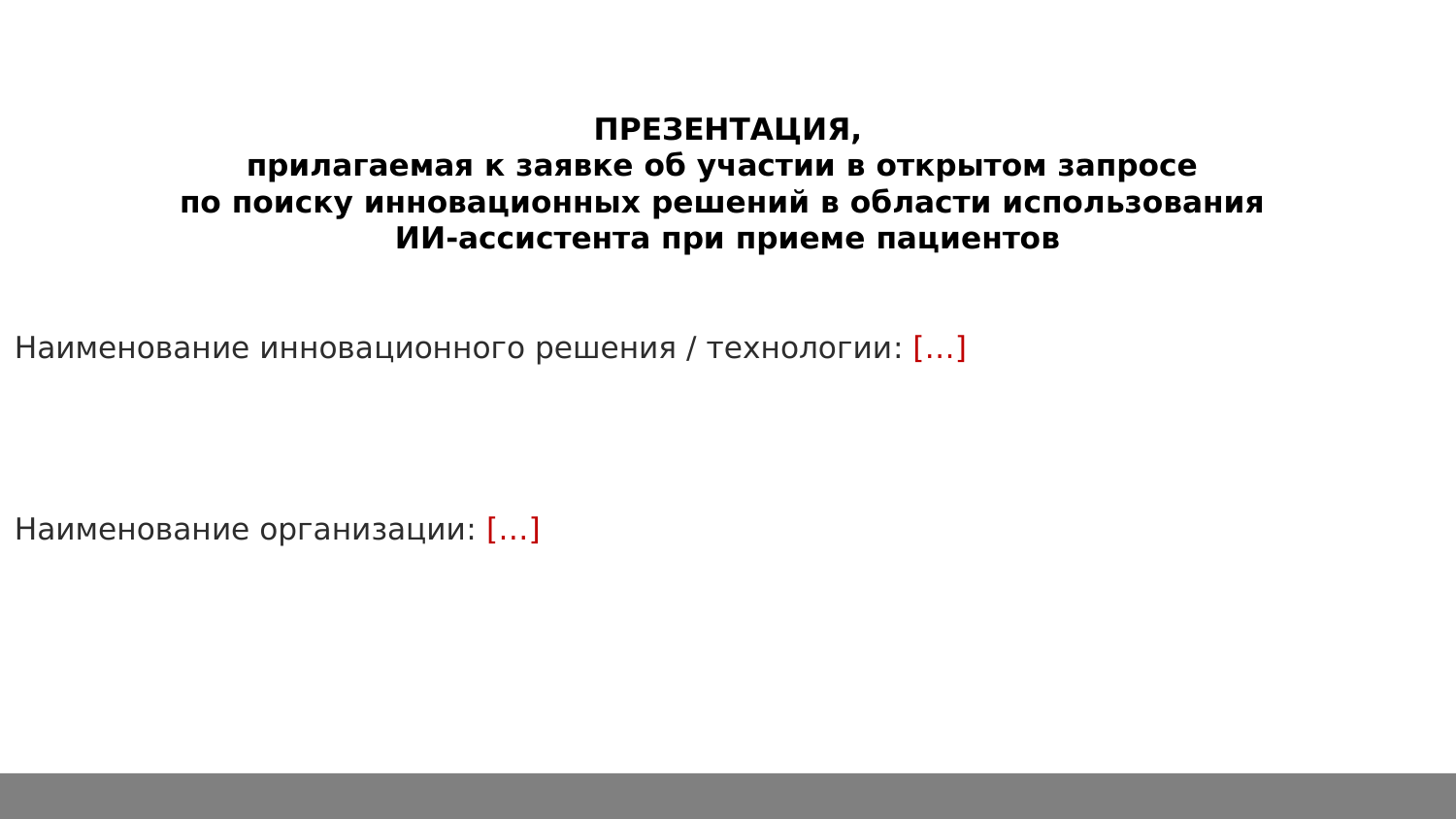

ПРЕЗЕНТАЦИЯ,
прилагаемая к заявке об участии в открытом запросе
по поиску инновационных решений в области использования
ИИ-ассистента при приеме пациентов

Наименование инновационного решения / технологии: […]

Наименование организации: […]